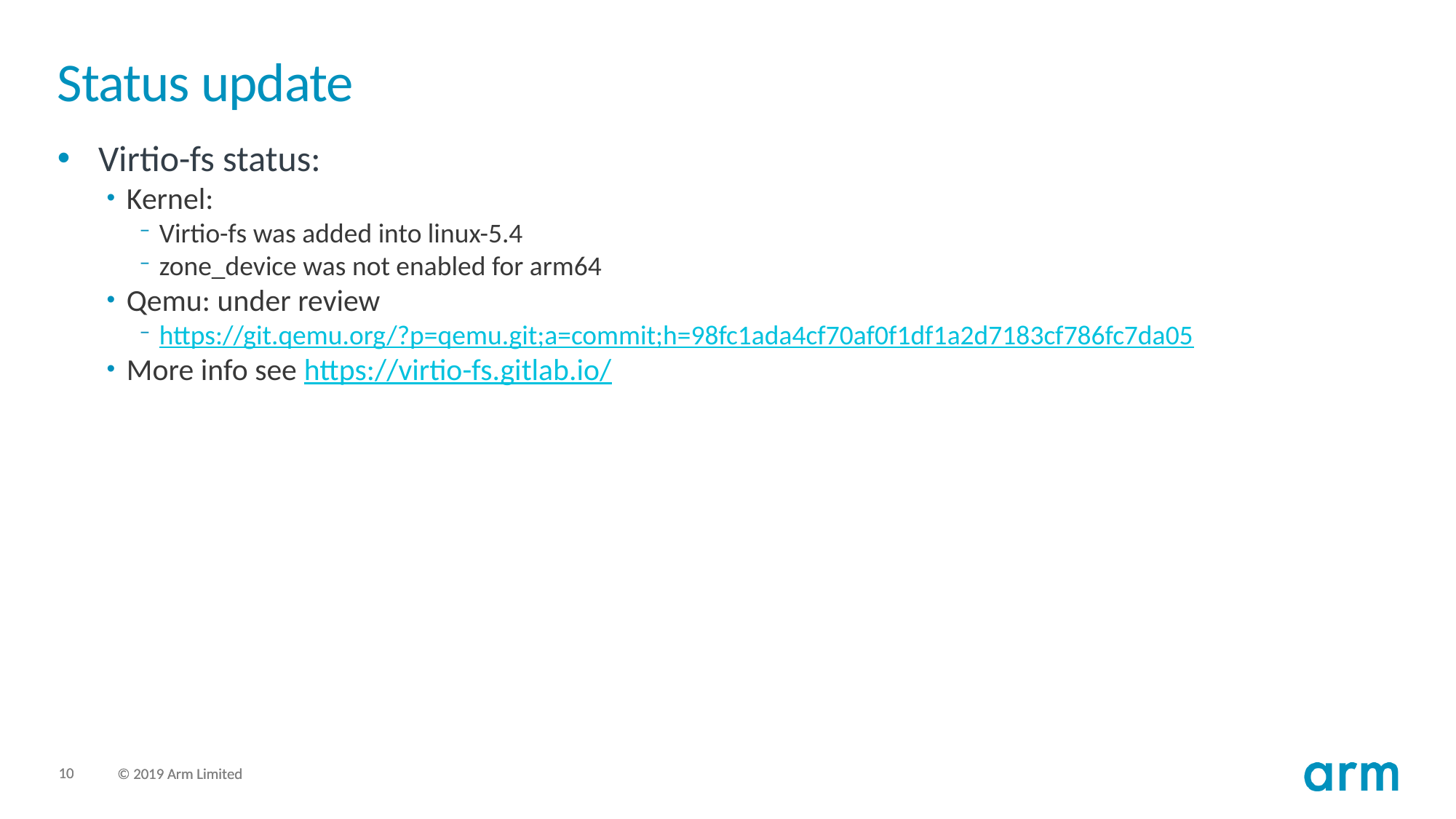

10
# Status update
Virtio-fs status:
Kernel:
Virtio-fs was added into linux-5.4
zone_device was not enabled for arm64
Qemu: under review
https://git.qemu.org/?p=qemu.git;a=commit;h=98fc1ada4cf70af0f1df1a2d7183cf786fc7da05
More info see https://virtio-fs.gitlab.io/